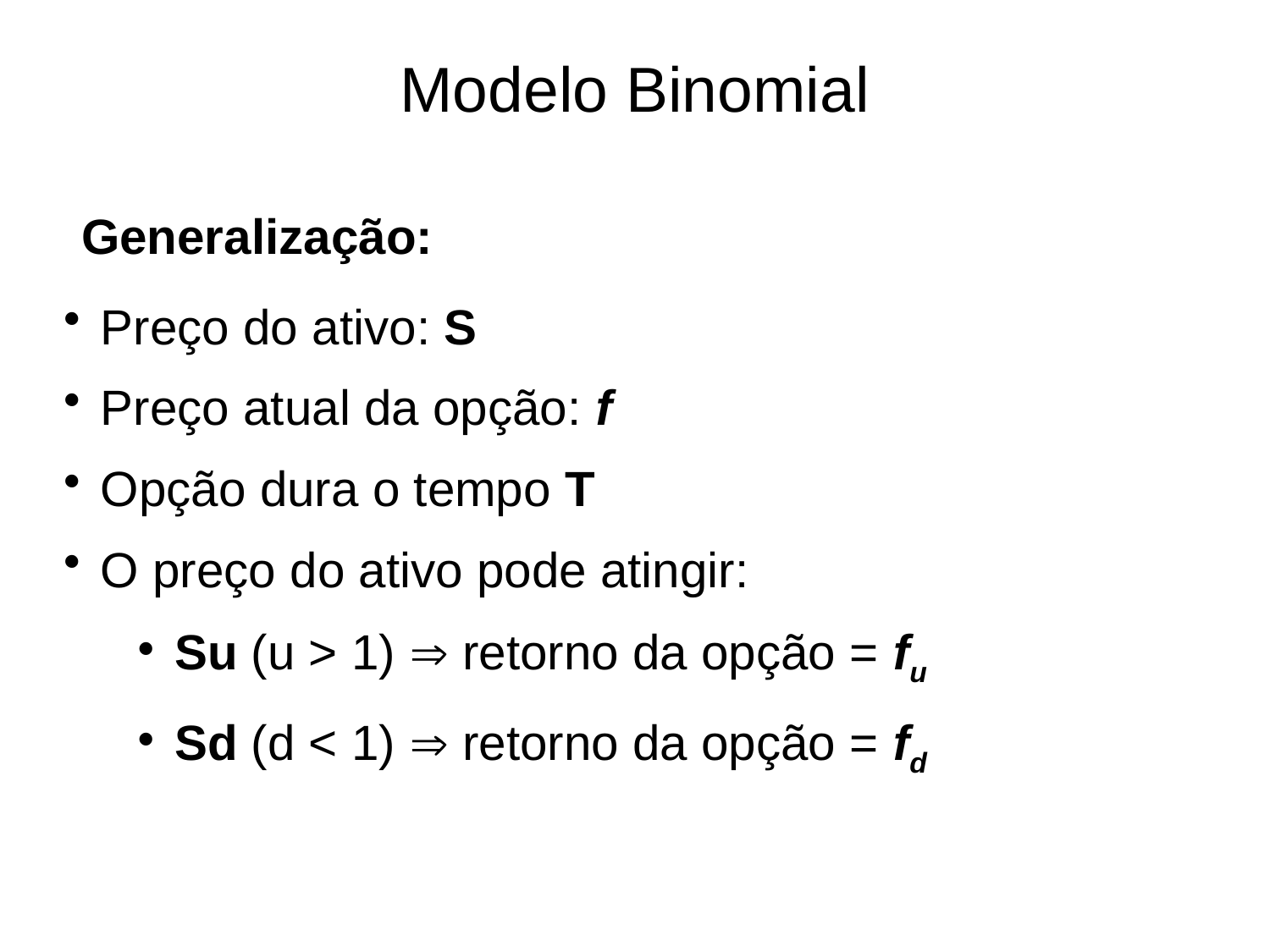

# Modelo Binomial
Generalização:
Preço do ativo: S
Preço atual da opção: f
Opção dura o tempo T
O preço do ativo pode atingir:
Su (u > 1) ⇒ retorno da opção = fu
Sd (d < 1) ⇒ retorno da opção = fd